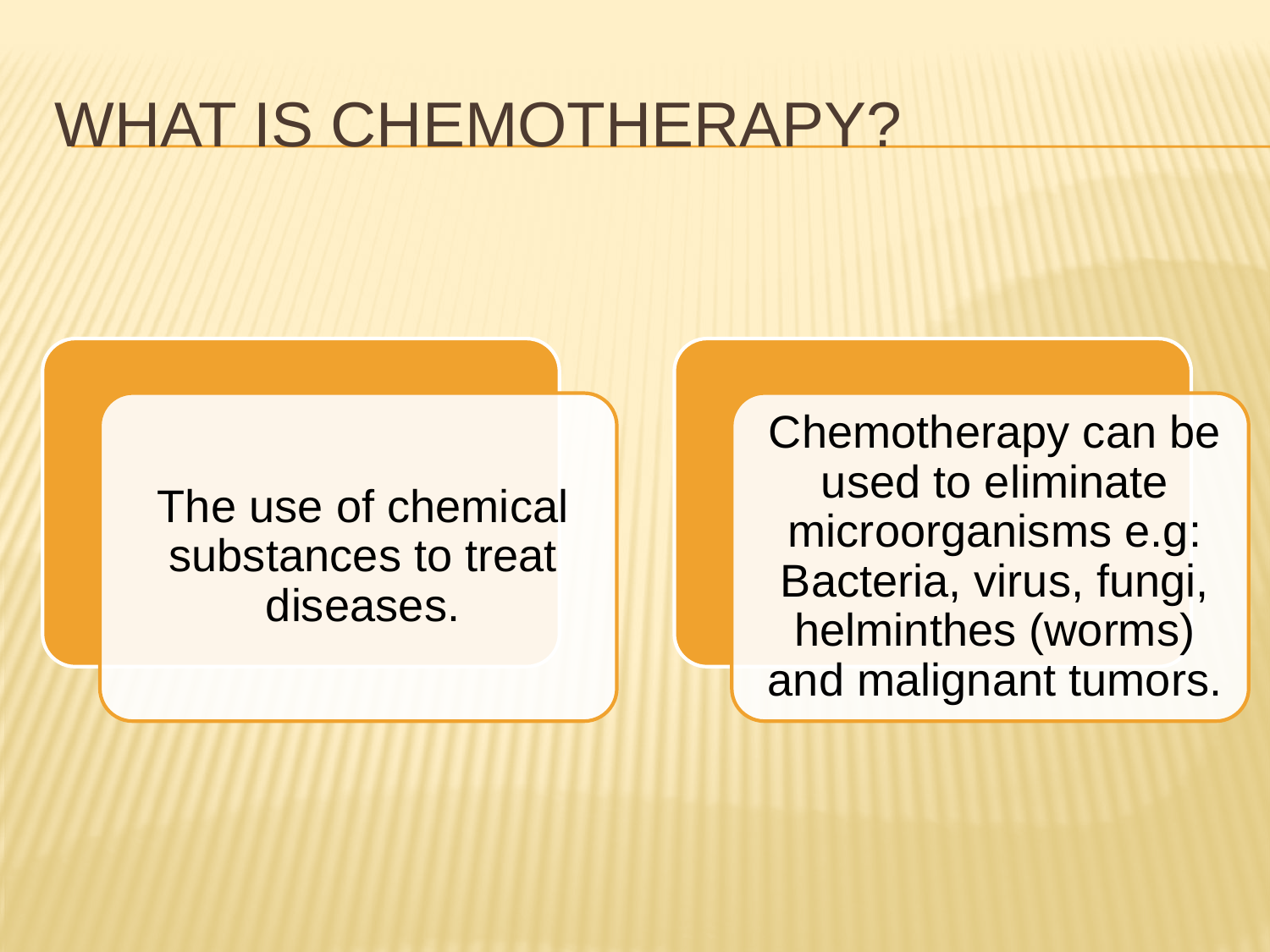

# What is chemotherapy?
The use of chemical substances to treat diseases.
Chemotherapy can be used to eliminate microorganisms e.g: Bacteria, virus, fungi, helminthes (worms) and malignant tumors.